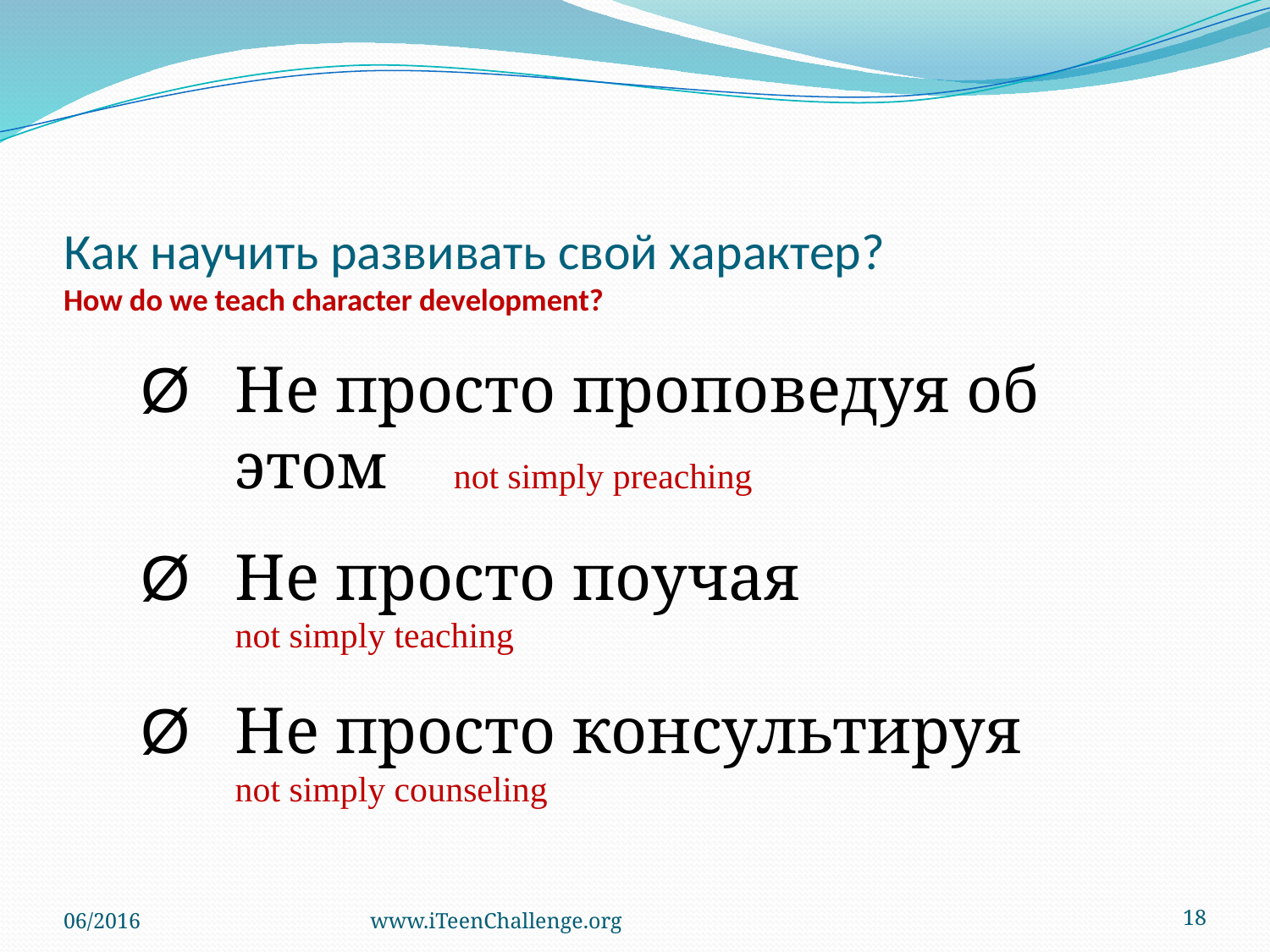

# Как научить развивать свой характер? How do we teach character development?
Ø	Не просто проповедуя об этом    not simply preaching
Ø	Не просто поучая
not simply teaching
Ø	Не просто консультируя
not simply counseling

06/2016
www.iTeenChallenge.org
18